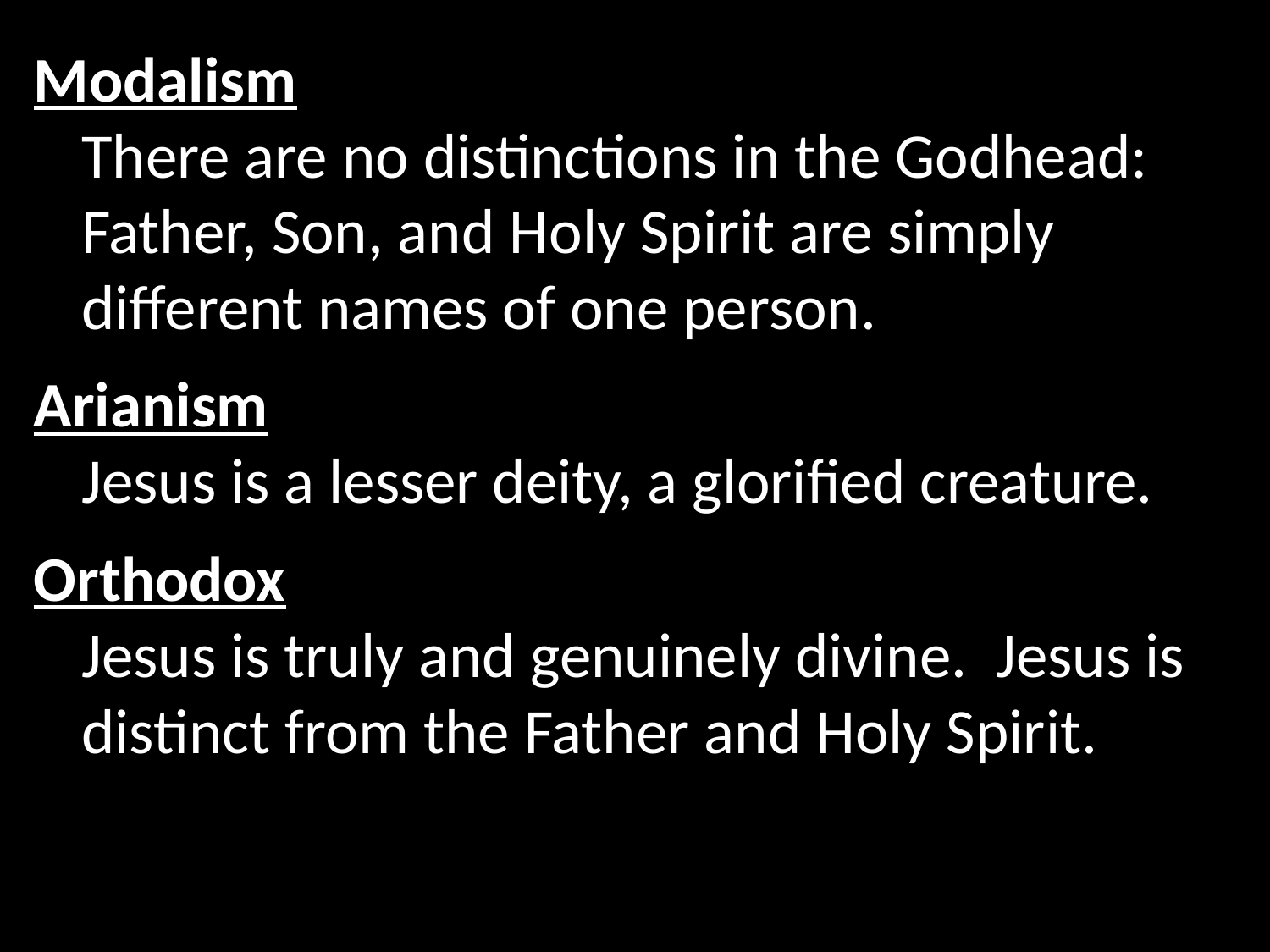

Modalism
There are no distinctions in the Godhead: Father, Son, and Holy Spirit are simply different names of one person.
Arianism
Jesus is a lesser deity, a glorified creature.
Orthodox
Jesus is truly and genuinely divine.  Jesus is distinct from the Father and Holy Spirit.